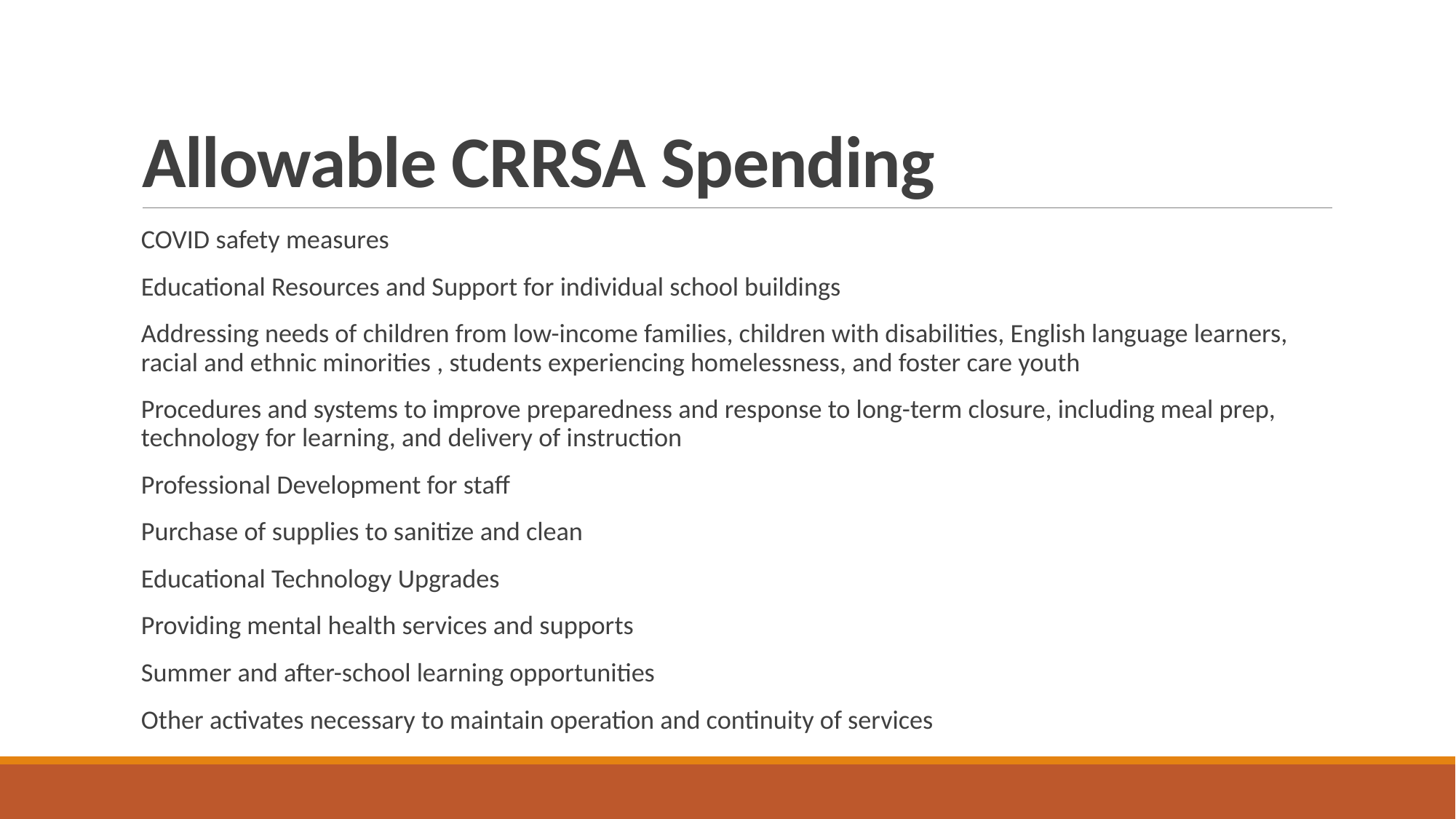

# Allowable CRRSA Spending
COVID safety measures
Educational Resources and Support for individual school buildings
Addressing needs of children from low-income families, children with disabilities, English language learners, racial and ethnic minorities , students experiencing homelessness, and foster care youth
Procedures and systems to improve preparedness and response to long-term closure, including meal prep, technology for learning, and delivery of instruction
Professional Development for staff
Purchase of supplies to sanitize and clean
Educational Technology Upgrades
Providing mental health services and supports
Summer and after-school learning opportunities
Other activates necessary to maintain operation and continuity of services